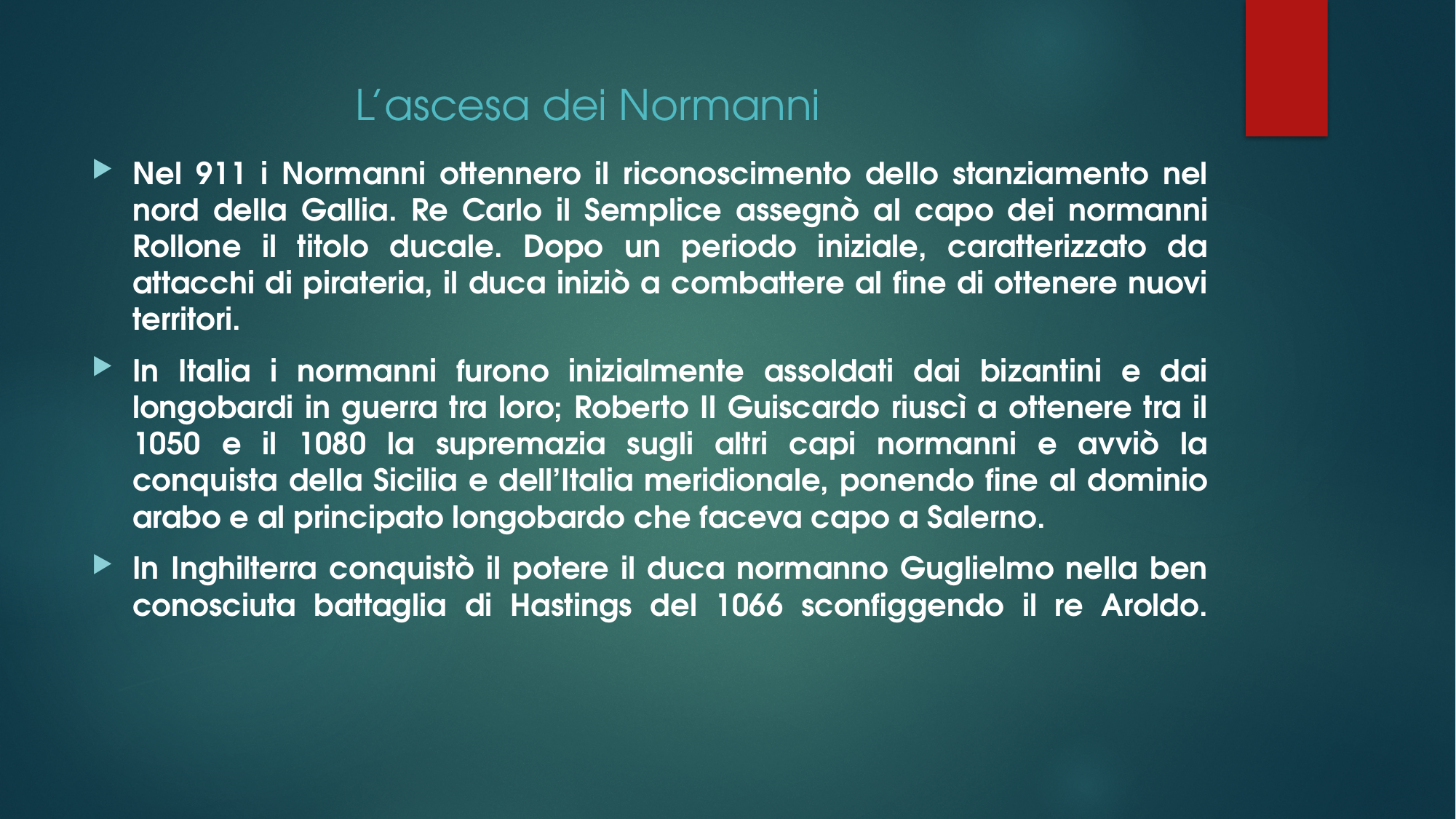

# L’ascesa dei Normanni
Nel 911 i Normanni ottennero il riconoscimento dello stanziamento nel nord della Gallia. Re Carlo il Semplice assegnò al capo dei normanni Rollone il titolo ducale. Dopo un periodo iniziale, caratterizzato da attacchi di pirateria, il duca iniziò a combattere al fine di ottenere nuovi territori.
In Italia i normanni furono inizialmente assoldati dai bizantini e dai longobardi in guerra tra loro; Roberto Il Guiscardo riuscì a ottenere tra il 1050 e il 1080 la supremazia sugli altri capi normanni e avviò la conquista della Sicilia e dell’Italia meridionale, ponendo fine al dominio arabo e al principato longobardo che faceva capo a Salerno.
In Inghilterra conquistò il potere il duca normanno Guglielmo nella ben conosciuta battaglia di Hastings del 1066 sconfiggendo il re Aroldo.